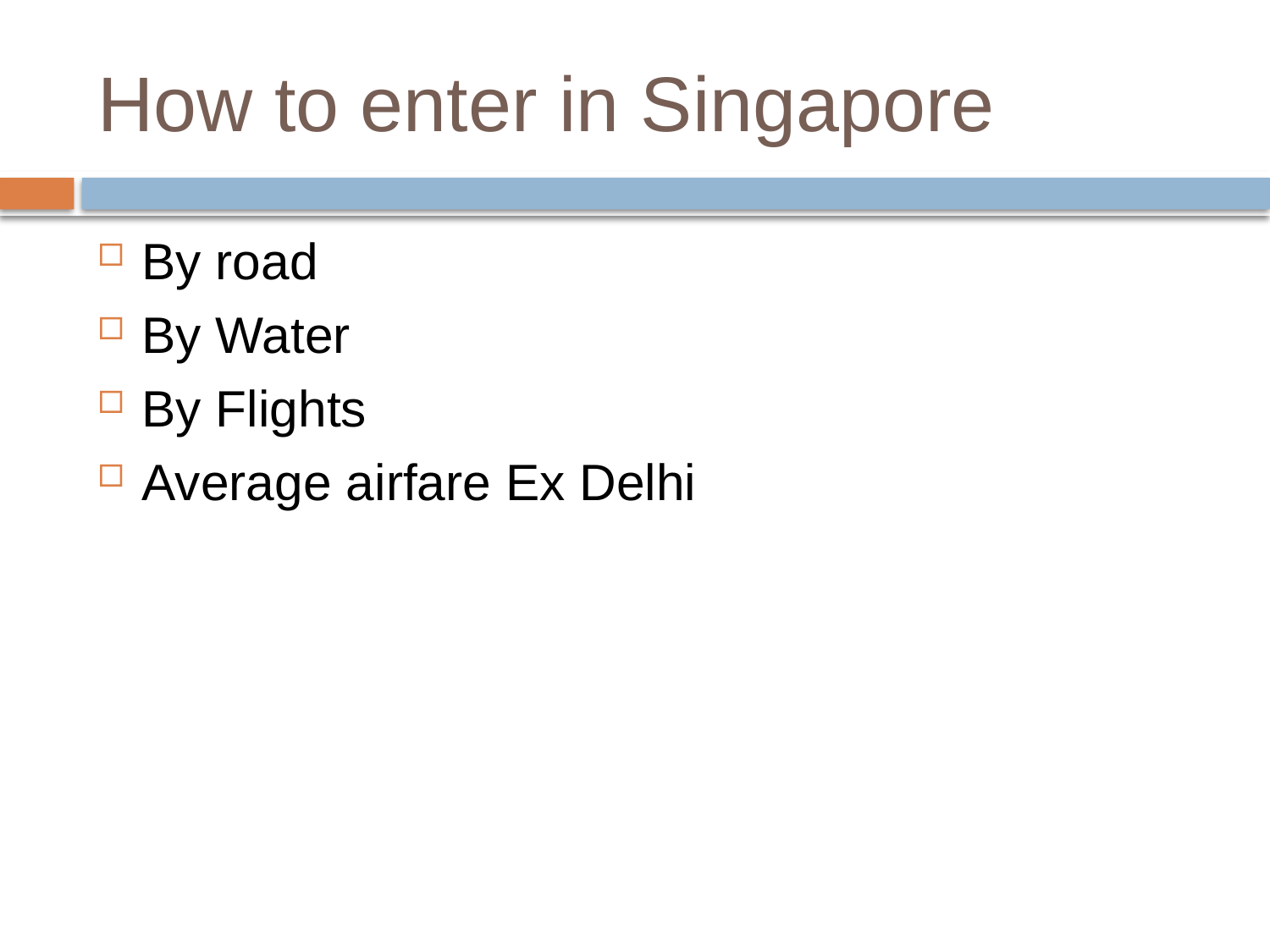

# How to enter in Singapore
By road
By Water
By Flights
Average airfare Ex Delhi